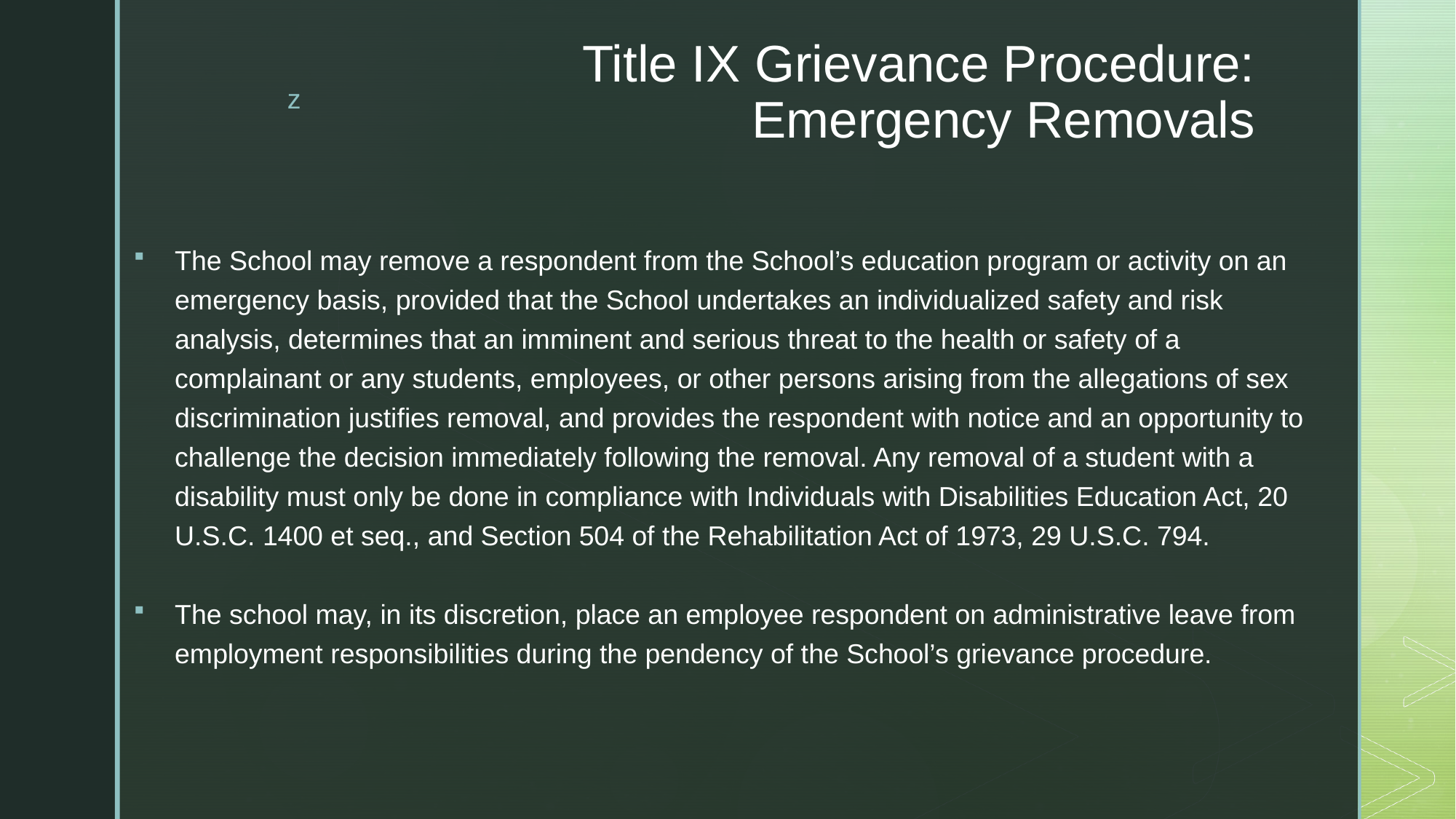

# Title IX Grievance Procedure: Emergency Removals
The School may remove a respondent from the School’s education program or activity on an emergency basis, provided that the School undertakes an individualized safety and risk analysis, determines that an imminent and serious threat to the health or safety of a complainant or any students, employees, or other persons arising from the allegations of sex discrimination justifies removal, and provides the respondent with notice and an opportunity to challenge the decision immediately following the removal. Any removal of a student with a disability must only be done in compliance with Individuals with Disabilities Education Act, 20 U.S.C. 1400 et seq., and Section 504 of the Rehabilitation Act of 1973, 29 U.S.C. 794.

The school may, in its discretion, place an employee respondent on administrative leave from employment responsibilities during the pendency of the School’s grievance procedure.